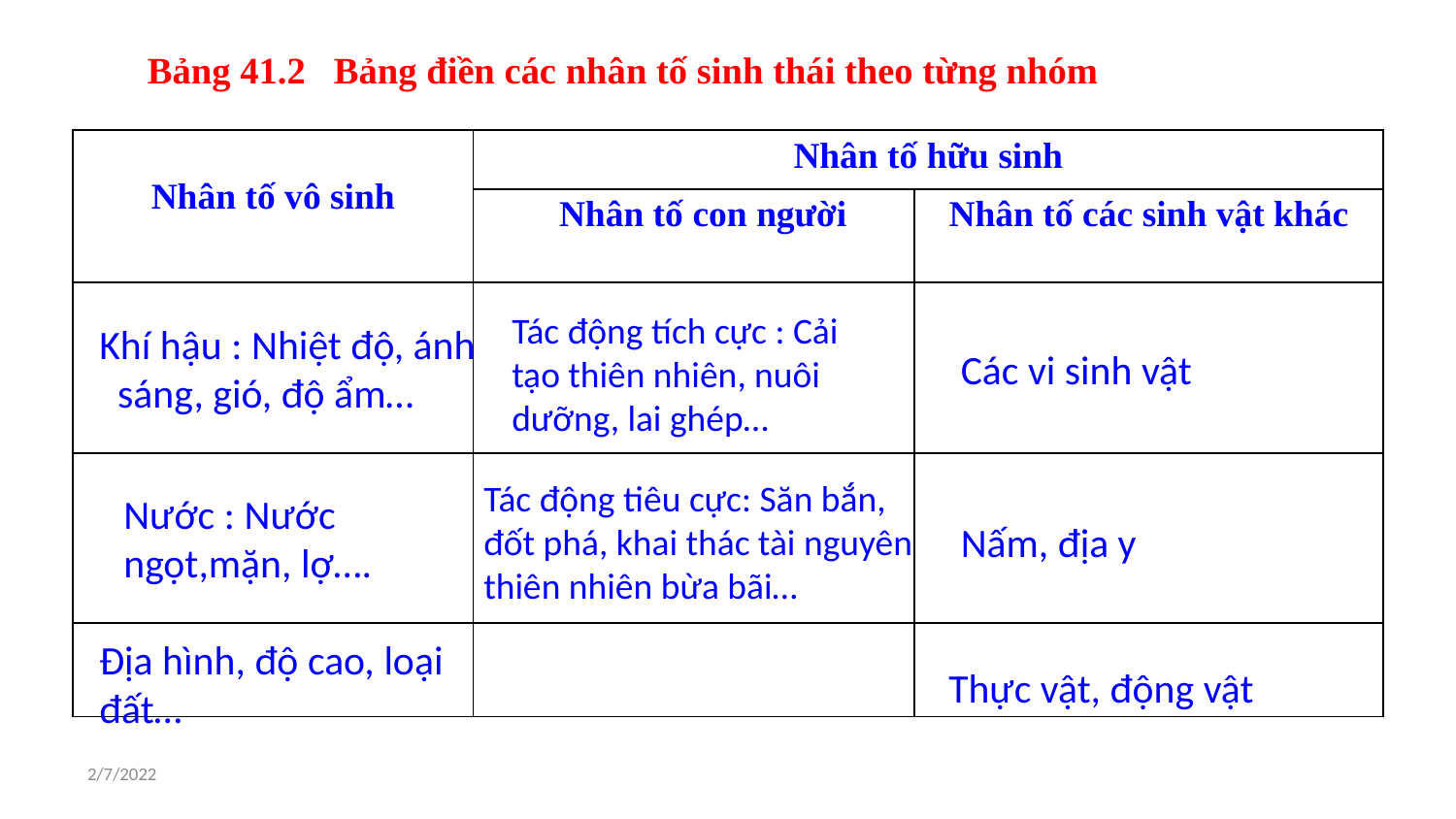

# Bảng 41.2   Bảng điền các nhân tố sinh thái theo từng nhóm
| Nhân tố vô sinh | Nhân tố hữu sinh |  |
| --- | --- | --- |
|  | Nhân tố con người | Nhân tố các sinh vật khác |
|  |  |  |
|  |  |  |
|  |  |  |
Tác động tích cực : Cải tạo thiên nhiên, nuôi dưỡng, lai ghép…
Khí hậu : Nhiệt độ, ánh   sáng, gió, độ ẩm…
Các vi sinh vật
Tác động tiêu cực: Săn bắn, đốt phá, khai thác tài nguyên thiên nhiên bừa bãi…
Nước : Nước ngọt,mặn, lợ….
Nấm, địa y
Địa hình, độ cao, loại đất…
Thực vật, động vật
2/7/2022